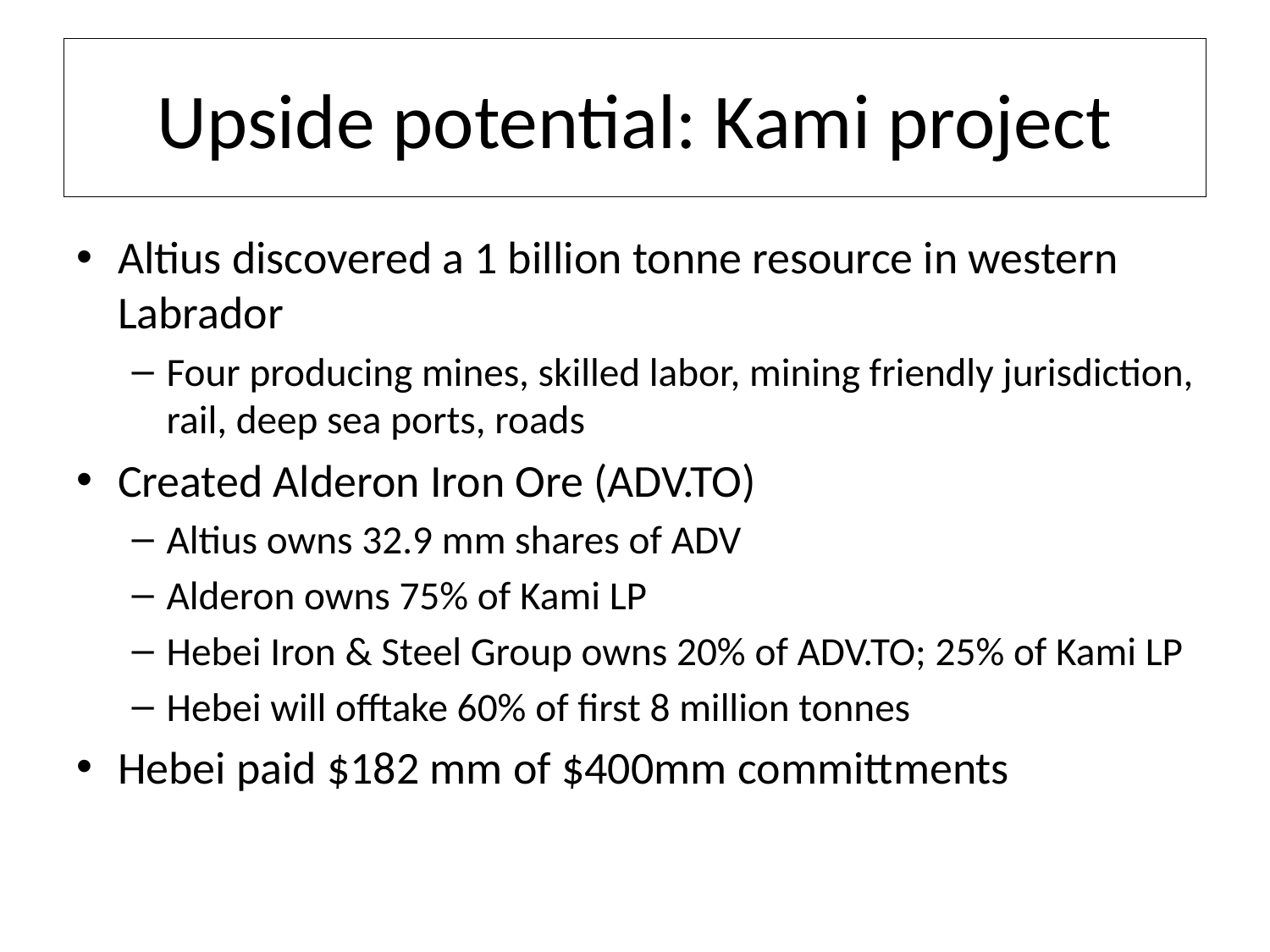

# Upside potential: Kami project
Altius discovered a 1 billion tonne resource in western Labrador
Four producing mines, skilled labor, mining friendly jurisdiction, rail, deep sea ports, roads
Created Alderon Iron Ore (ADV.TO)
Altius owns 32.9 mm shares of ADV
Alderon owns 75% of Kami LP
Hebei Iron & Steel Group owns 20% of ADV.TO; 25% of Kami LP
Hebei will offtake 60% of first 8 million tonnes
Hebei paid $182 mm of $400mm committments